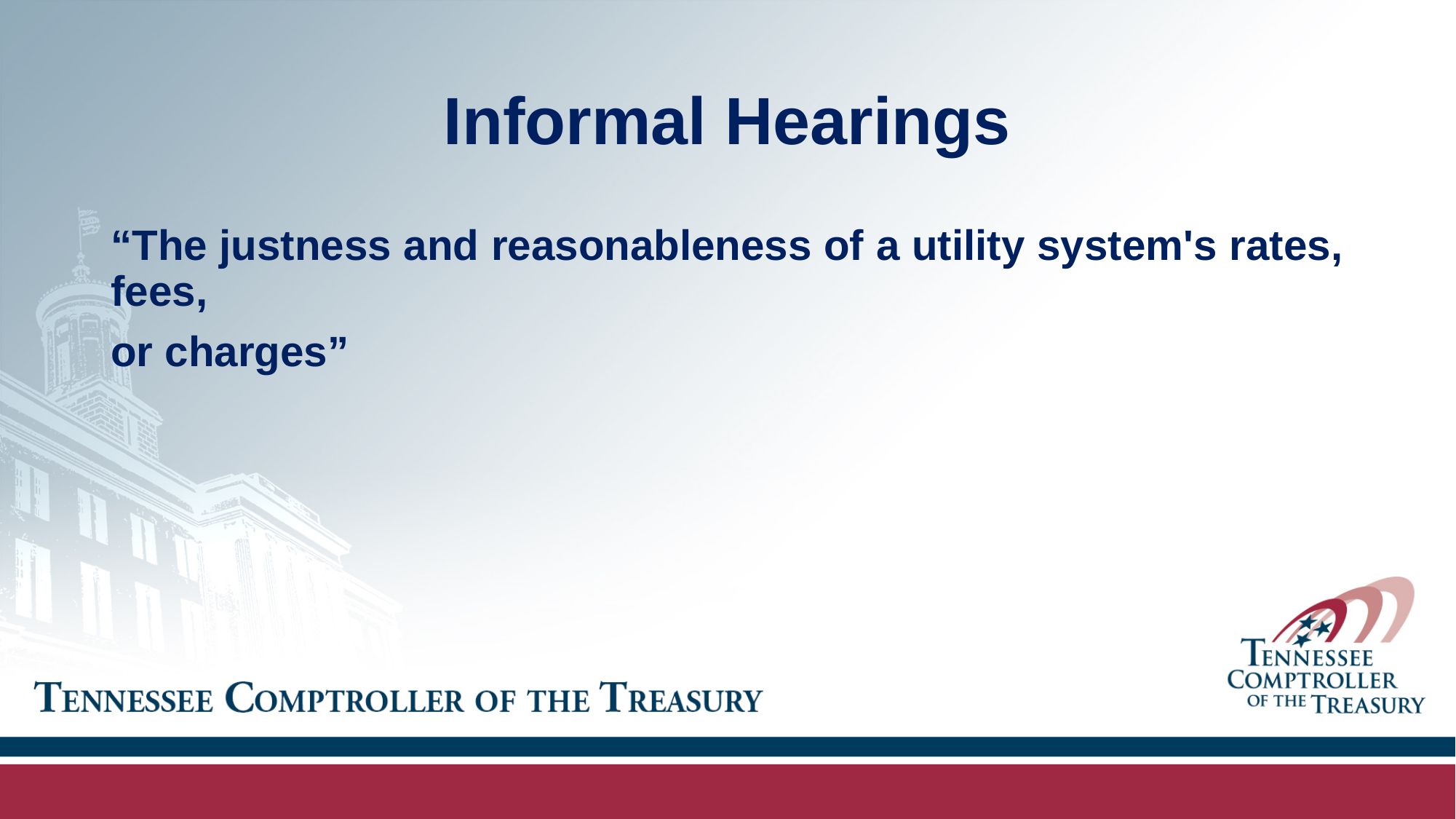

# Informal Hearings
“The justness and reasonableness of a utility system's rates, fees,
or charges”